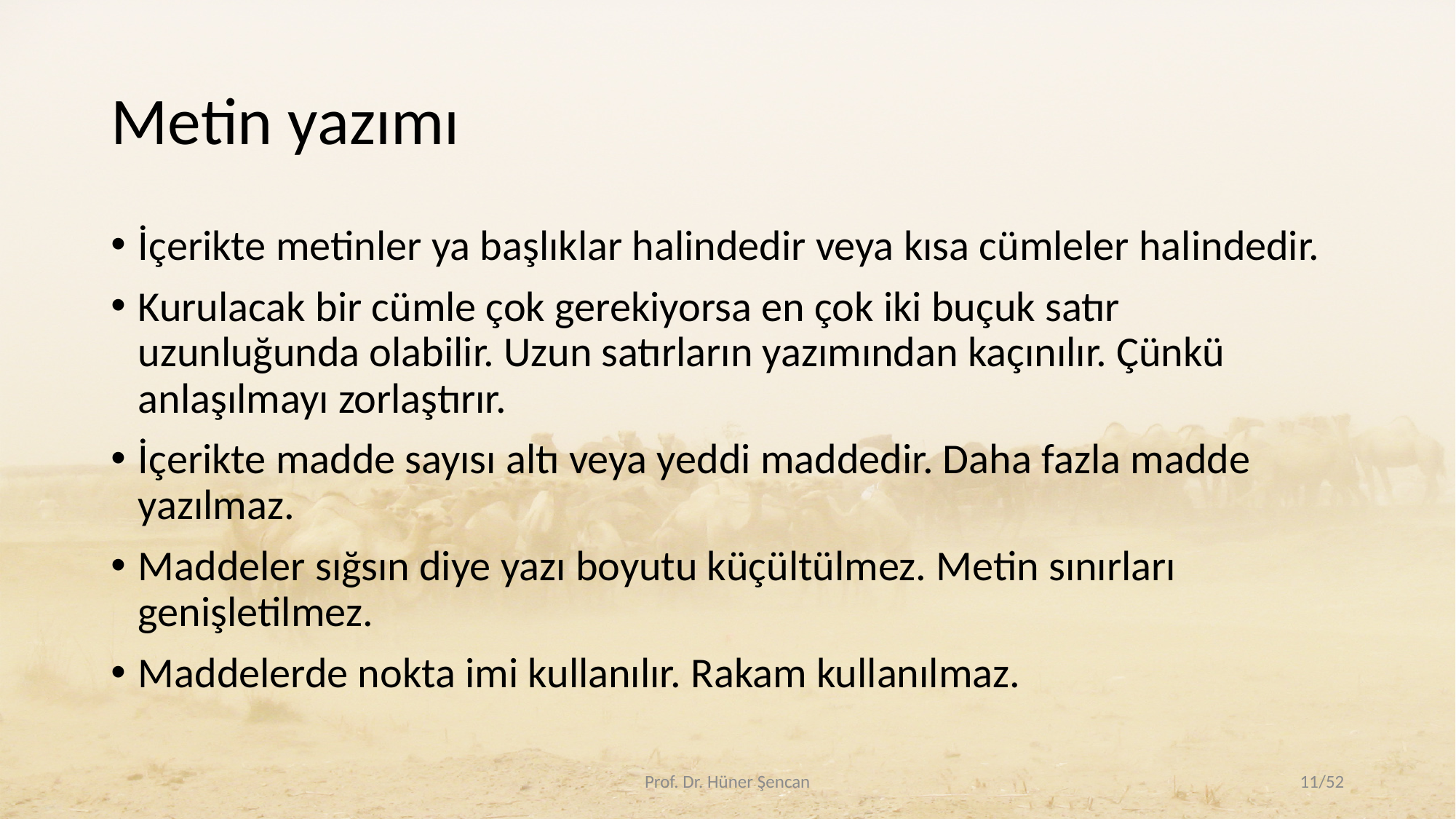

# Metin yazımı
İçerikte metinler ya başlıklar halindedir veya kısa cümleler halindedir.
Kurulacak bir cümle çok gerekiyorsa en çok iki buçuk satır uzunluğunda olabilir. Uzun satırların yazımından kaçınılır. Çünkü anlaşılmayı zorlaştırır.
İçerikte madde sayısı altı veya yeddi maddedir. Daha fazla madde yazılmaz.
Maddeler sığsın diye yazı boyutu küçültülmez. Metin sınırları genişletilmez.
Maddelerde nokta imi kullanılır. Rakam kullanılmaz.

Prof. Dr. Hüner Şencan
11